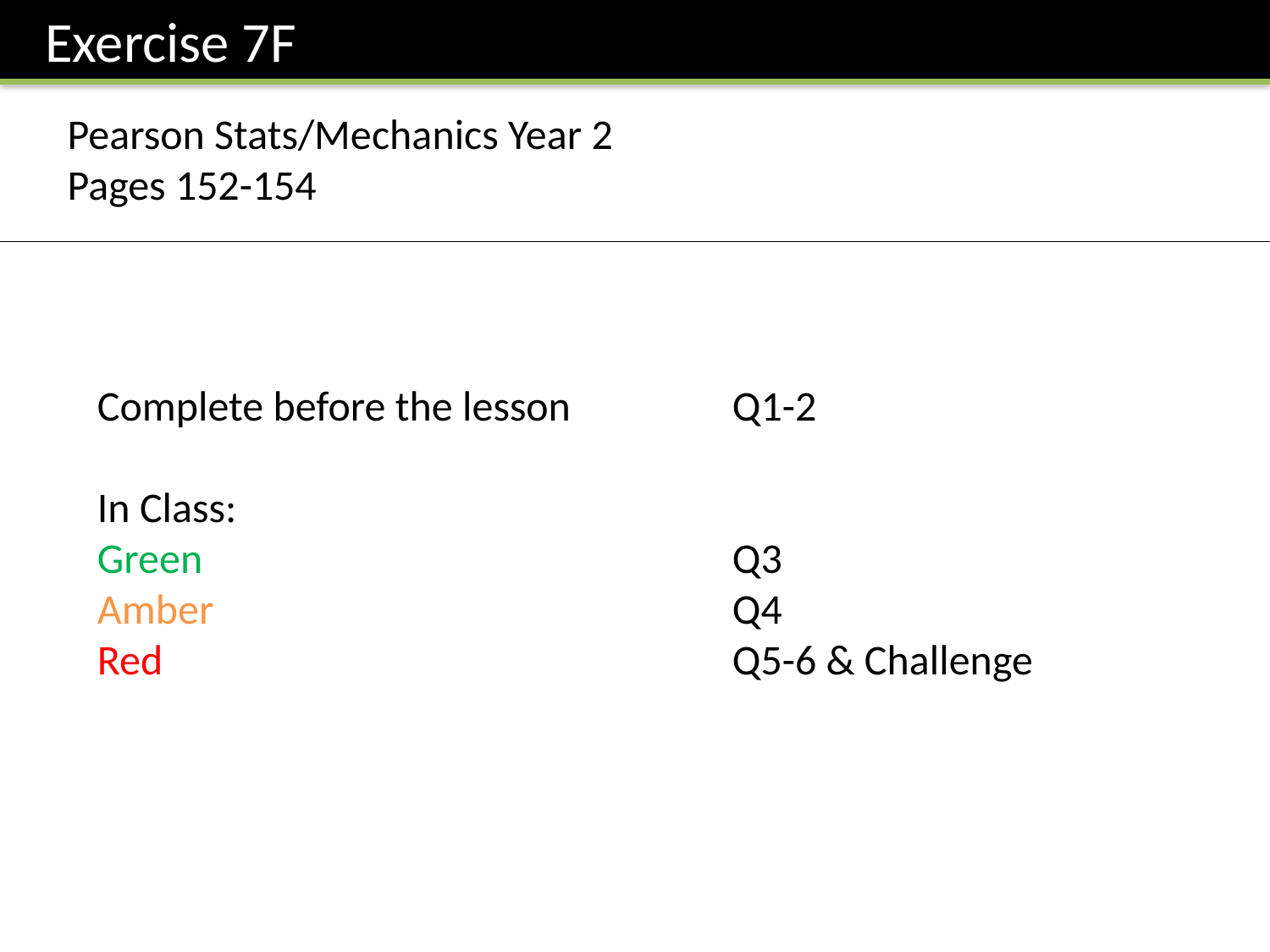

Exercise 7F
Pearson Stats/Mechanics Year 2
Pages 152-154
Complete before the lesson		Q1-2

In Class:
Green					Q3
Amber 					Q4
Red					Q5-6 & Challenge